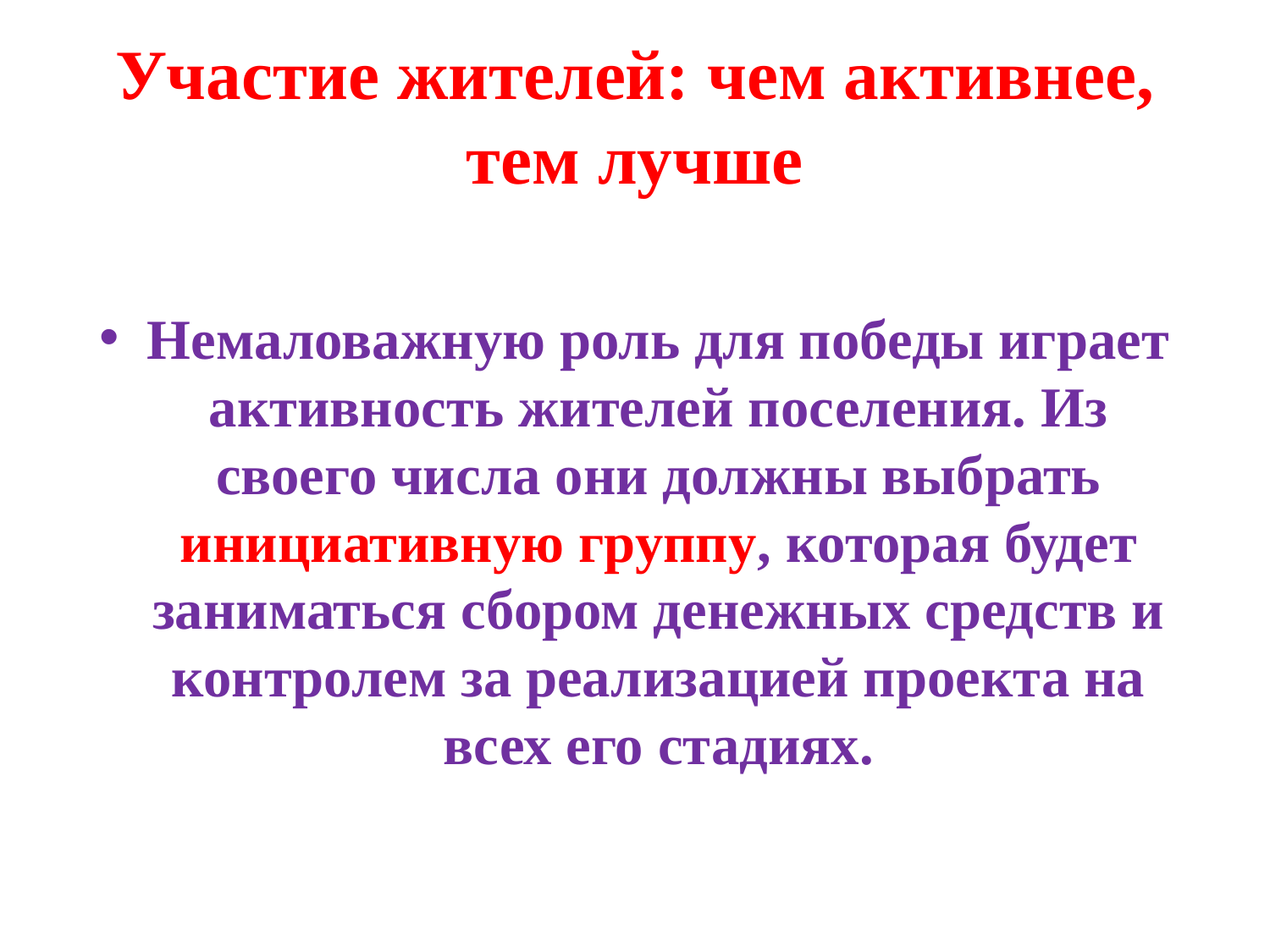

# Участие жителей: чем активнее, тем лучше
Немаловажную роль для победы играет активность жителей поселения. Из своего числа они должны выбрать инициативную группу, которая будет заниматься сбором денежных средств и контролем за реализацией проекта на всех его стадиях.